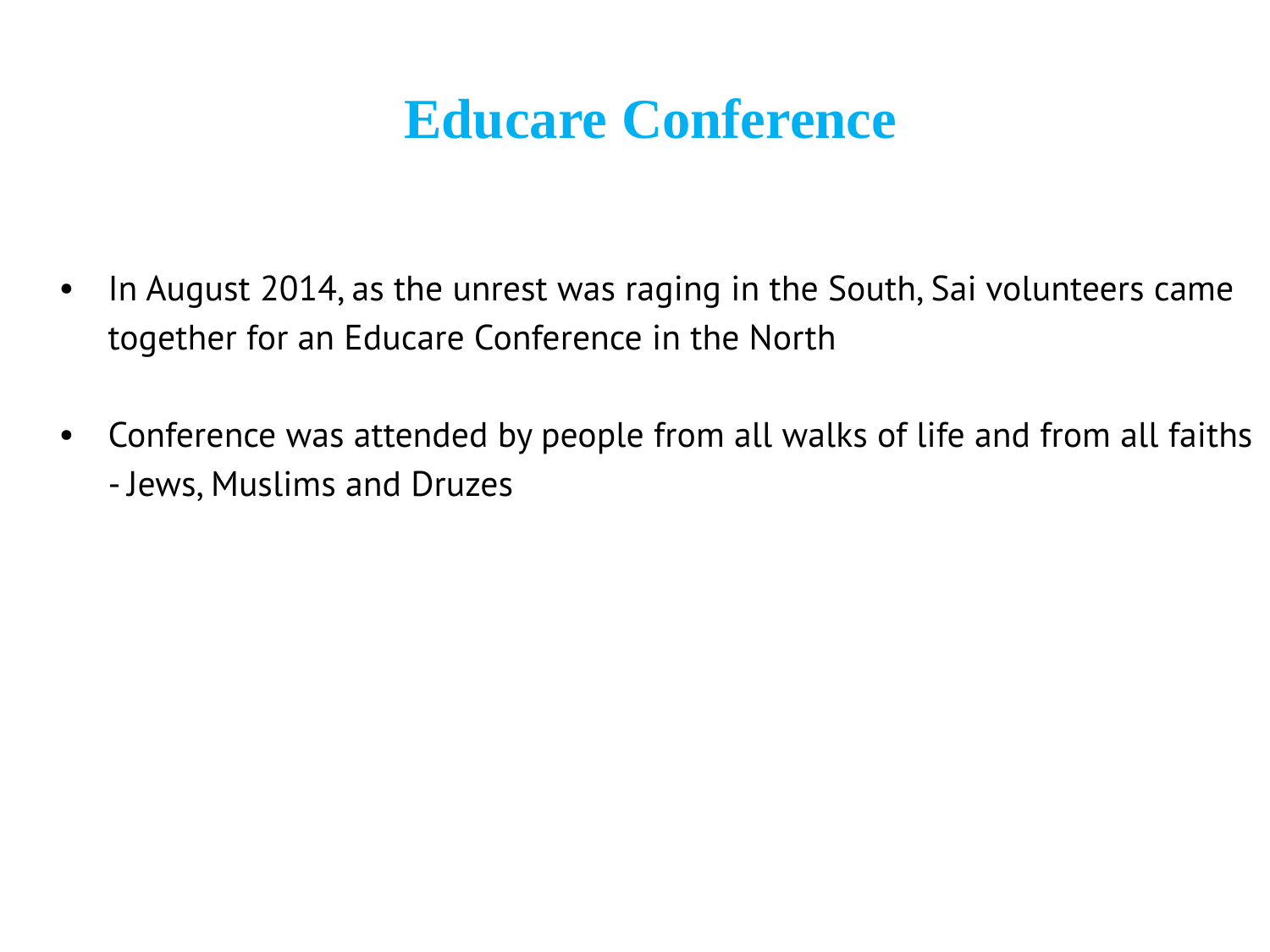

Educare Conference
In August 2014, as the unrest was raging in the South, Sai volunteers came together for an Educare Conference in the North

Conference was attended by people from all walks of life and from all faiths - Jews, Muslims and Druzes